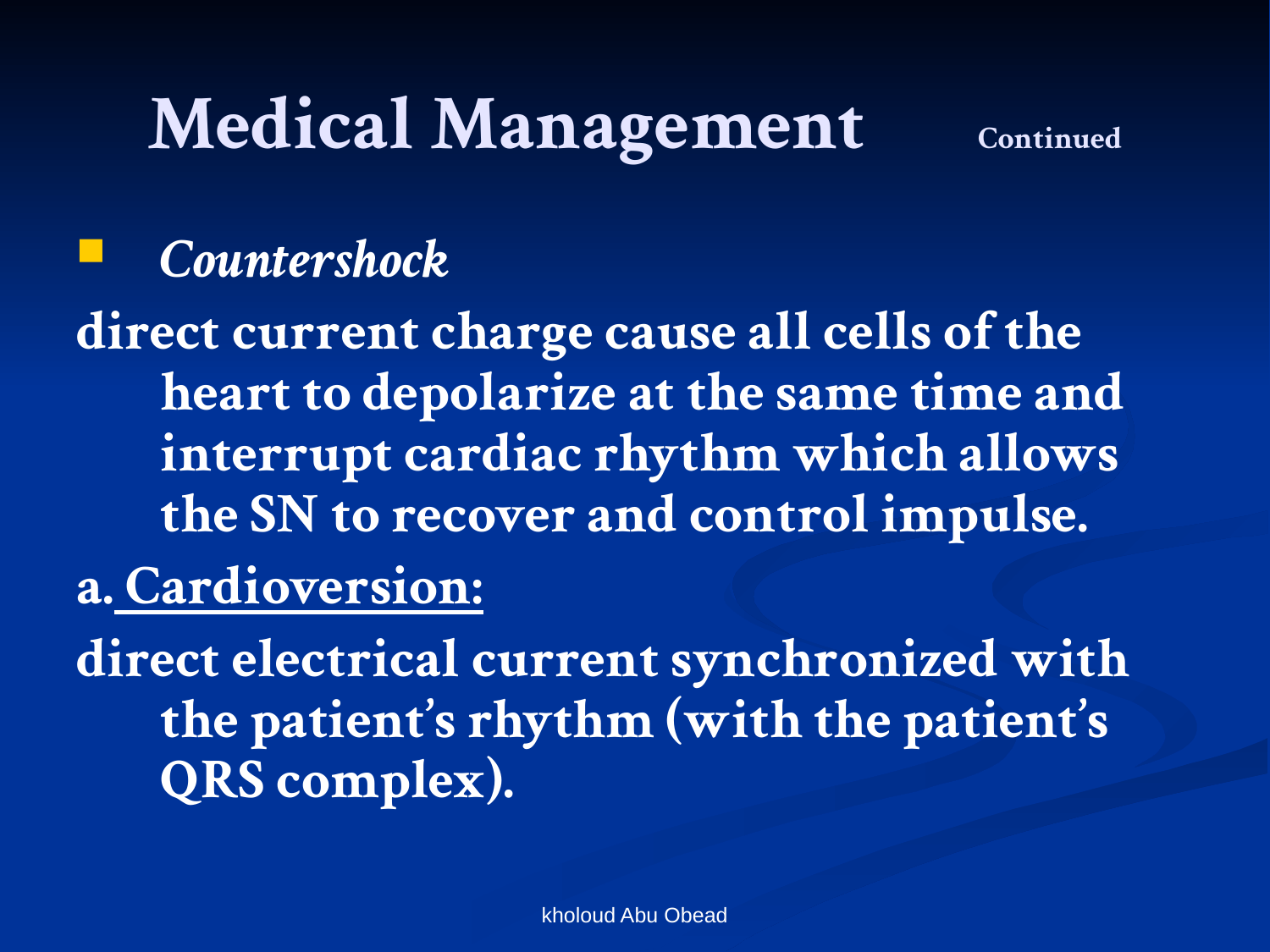

# Medical Management       Continued
Countershock
direct current charge cause all cells of the heart to depolarize at the same time and interrupt cardiac rhythm which allows the SN to recover and control impulse.
a. Cardioversion:
direct electrical current synchronized with the patient’s rhythm (with the patient’s QRS complex).

kholoud Abu Obead